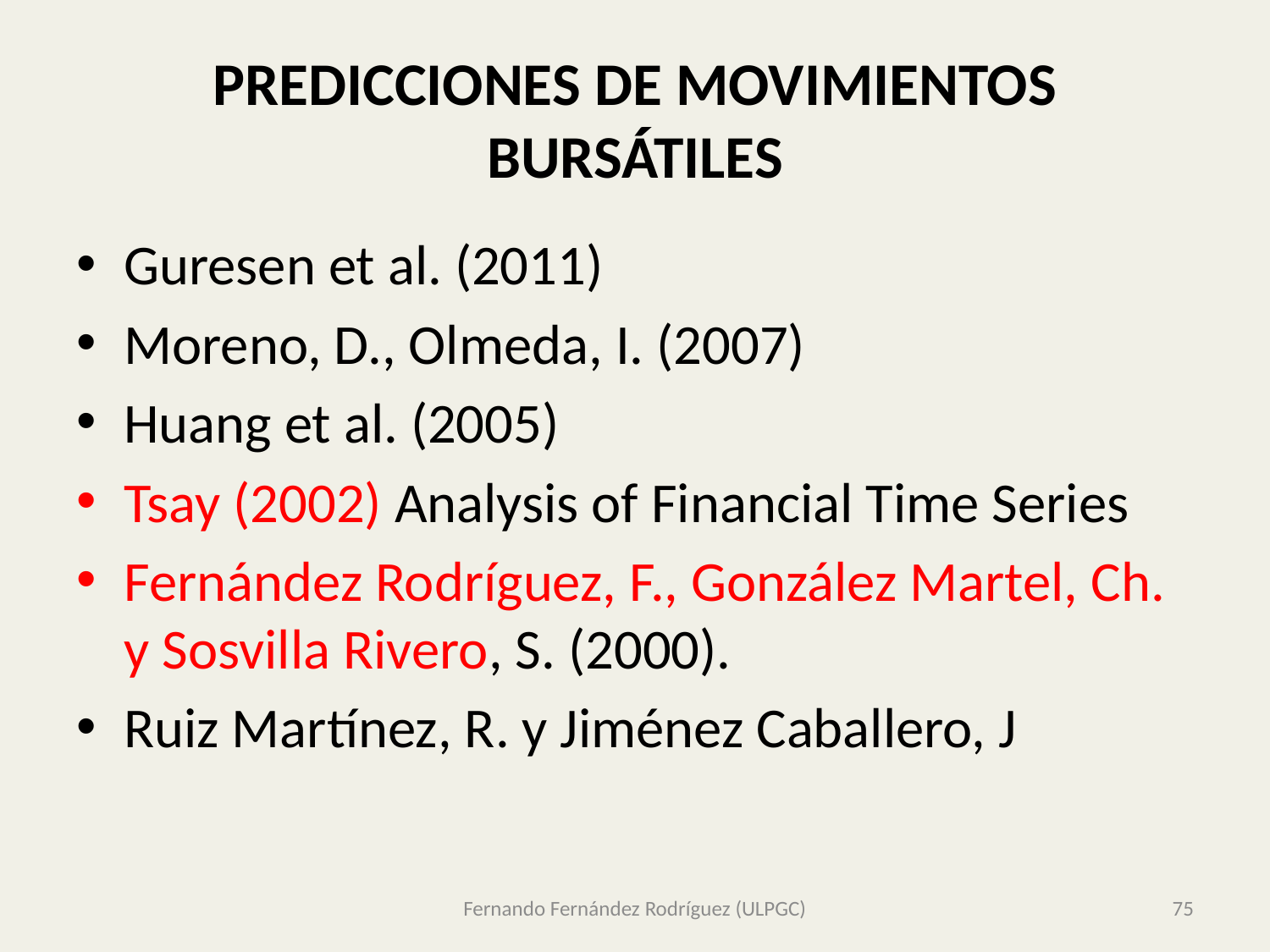

# PREDICCIONES DE MOVIMIENTOS BURSÁTILES
Guresen et al. (2011)
Moreno, D., Olmeda, I. (2007)
Huang et al. (2005)
Tsay (2002) Analysis of Financial Time Series
Fernández Rodríguez, F., González Martel, Ch. y Sosvilla Rivero, S. (2000).
Ruiz Martínez, R. y Jiménez Caballero, J
Fernando Fernández Rodríguez (ULPGC)
75